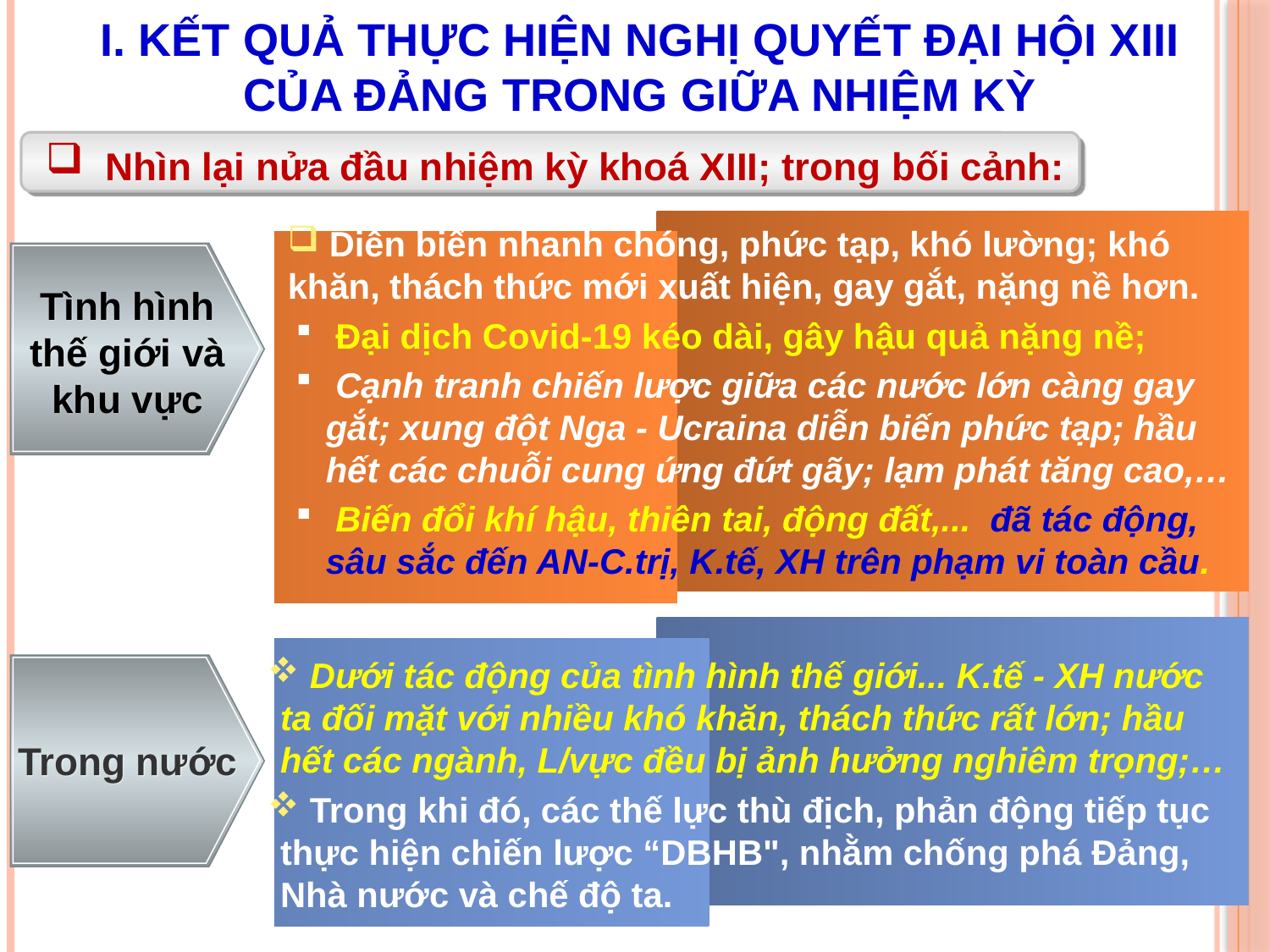

# I. KẾT QUẢ THỰC HIỆN NGHỊ QUYẾT ĐẠI HỘI XIII CỦA ĐẢNG TRONG GIỮA NHIỆM KỲ
 Nhìn lại nửa đầu nhiệm kỳ khoá XIII; trong bối cảnh:

 Diễn biến nhanh chóng, phức tạp, khó lường; khó khăn, thách thức mới xuất hiện, gay gắt, nặng nề hơn.
 Đại dịch Covid-19 kéo dài, gây hậu quả nặng nề;
 Cạnh tranh chiến lược giữa các nước lớn càng gay gắt; xung đột Nga - Ucraina diễn biến phức tạp; hầu hết các chuỗi cung ứng đứt gãy; lạm phát tăng cao,…
 Biến đổi khí hậu, thiên tai, động đất,...  đã tác động, sâu sắc đến AN-C.trị, K.tế, XH trên phạm vi toàn cầu.

Tình hình thế giới và khu vực

 Dưới tác động của tình hình thế giới... K.tế - XH nước ta đối mặt với nhiều khó khăn, thách thức rất lớn; hầu hết các ngành, L/vực đều bị ảnh hưởng nghiêm trọng;…
 Trong khi đó, các thế lực thù địch, phản động tiếp tục thực hiện chiến lược “DBHB", nhằm chống phá Đảng, Nhà nước và chế độ ta.

Trong nước
28